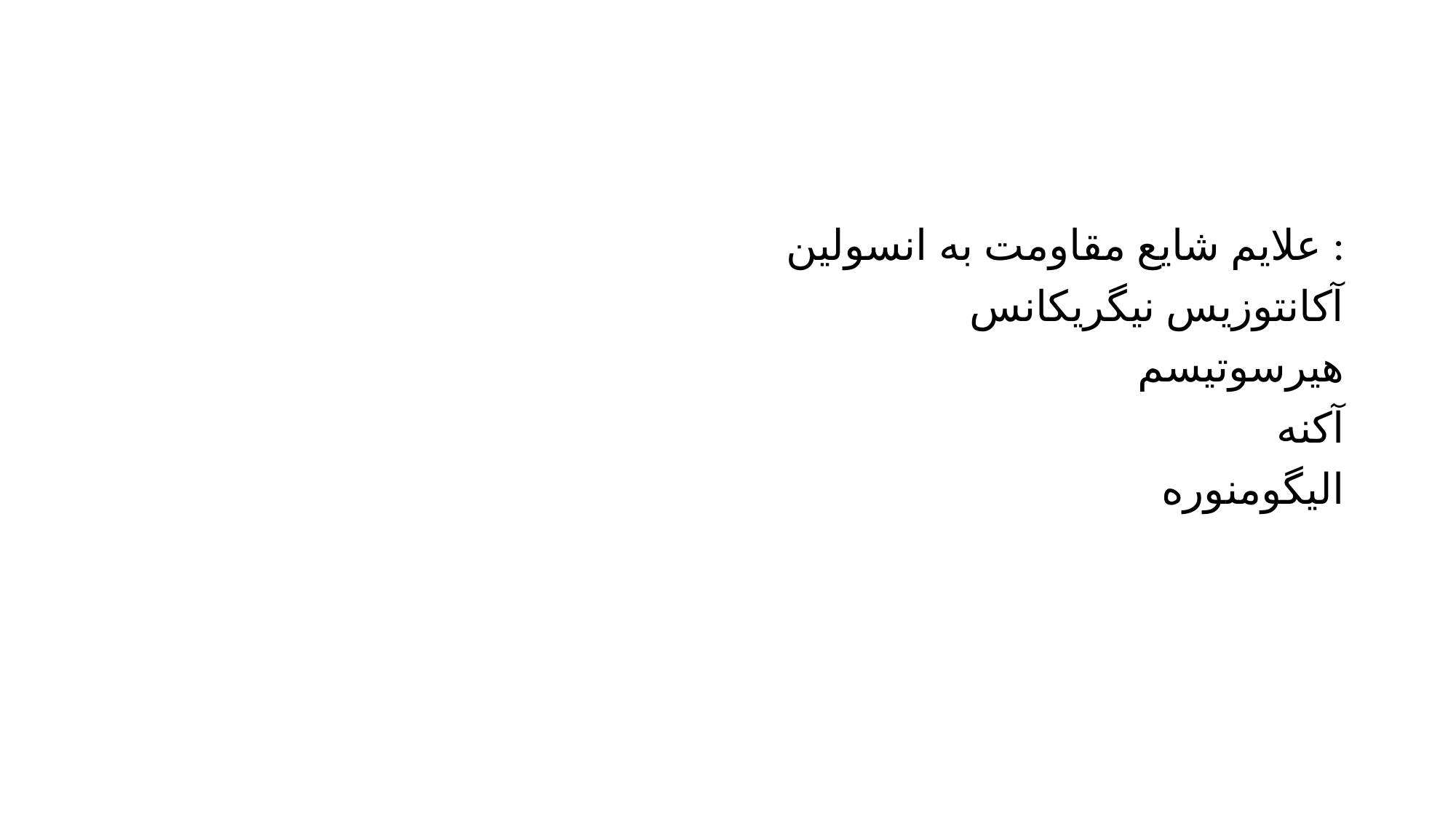

علایم شایع مقاومت به انسولین :
آکانتوزیس نیگریکانس
هیرسوتیسم
آکنه
الیگومنوره